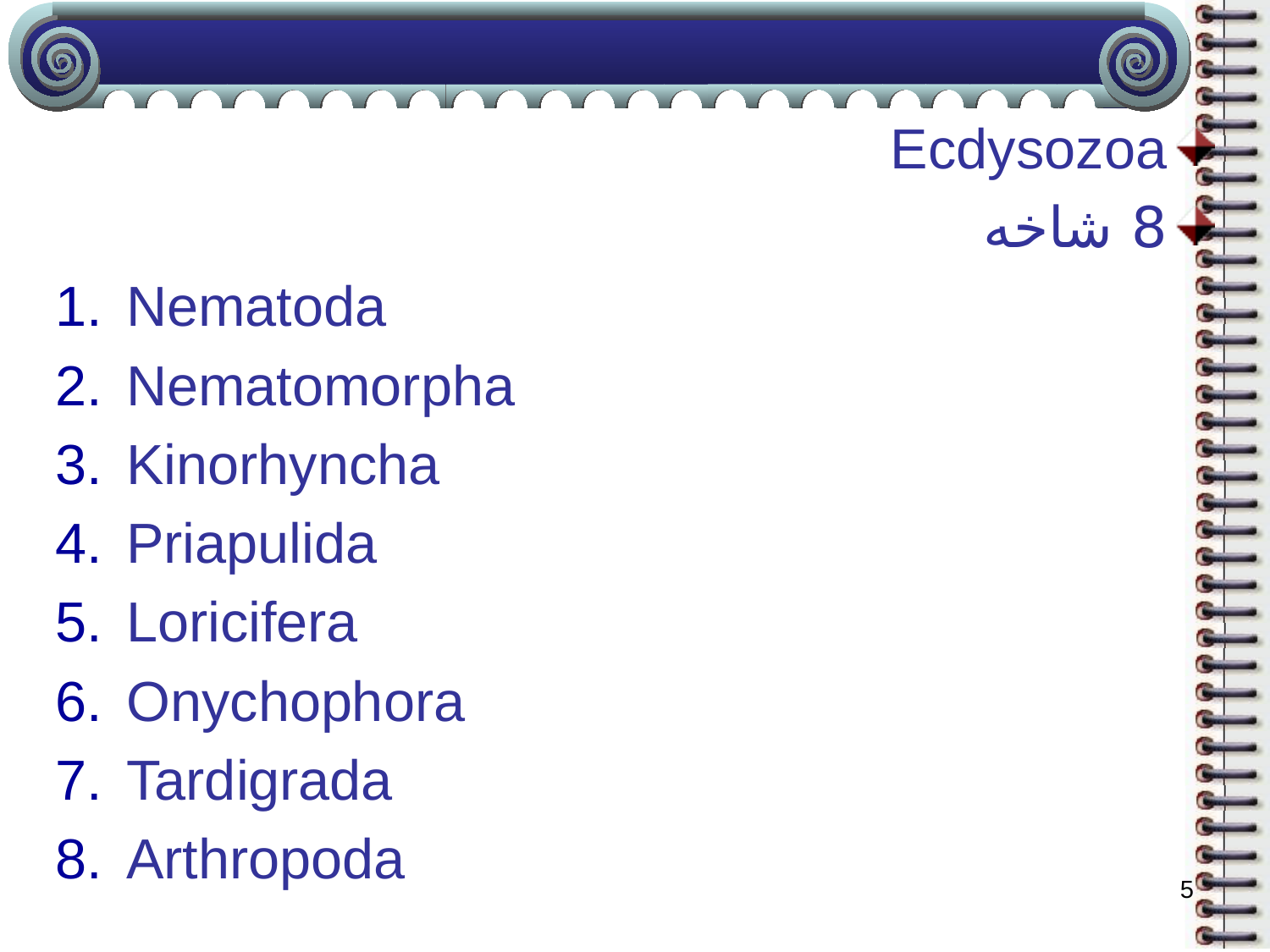

#
Ecdysozoa
8 شاخه
Nematoda
Nematomorpha
Kinorhyncha
Priapulida
Loricifera
Onychophora
Tardigrada
Arthropoda

5